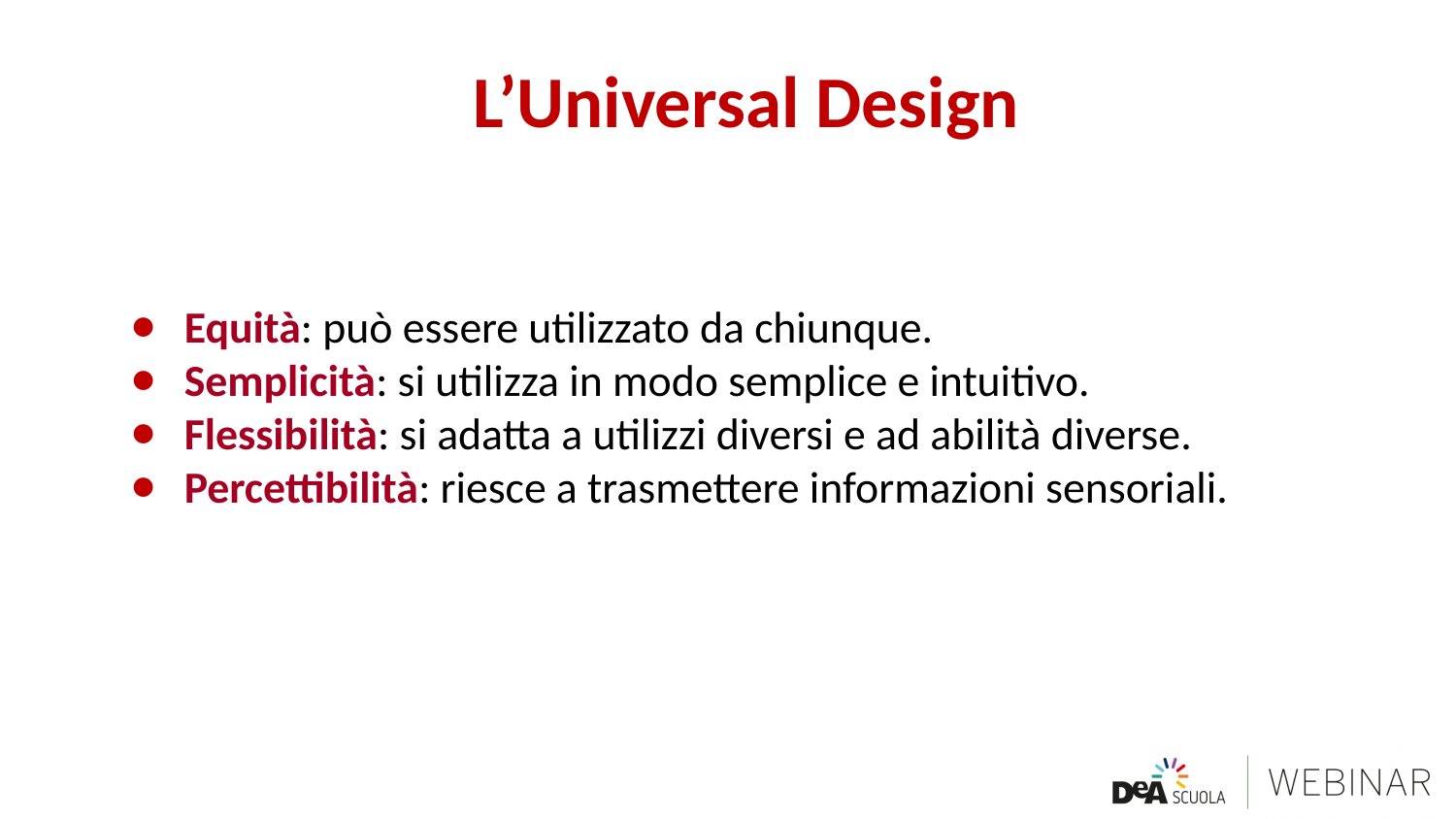

# L’Universal Design
Equità: può essere utilizzato da chiunque.
Semplicità: si utilizza in modo semplice e intuitivo.
Flessibilità: si adatta a utilizzi diversi e ad abilità diverse.
Percettibilità: riesce a trasmettere informazioni sensoriali.